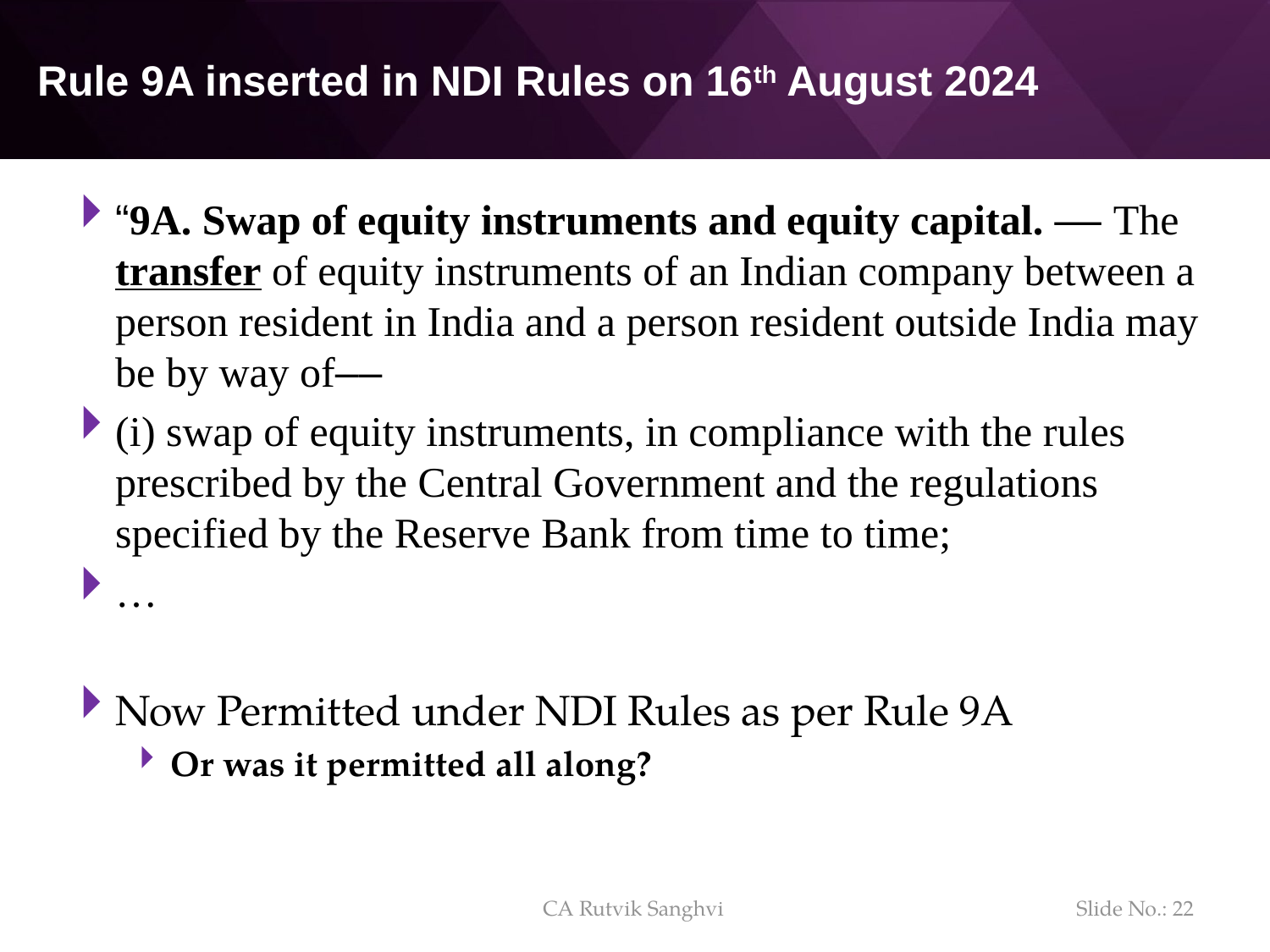

# Rule 9A inserted in NDI Rules on 16th August 2024
“9A. Swap of equity instruments and equity capital. –– The transfer of equity instruments of an Indian company between a person resident in India and a person resident outside India may be by way of––
(i) swap of equity instruments, in compliance with the rules prescribed by the Central Government and the regulations specified by the Reserve Bank from time to time;
…

Now Permitted under NDI Rules as per Rule 9A
Or was it permitted all along?

Slide No.: 22